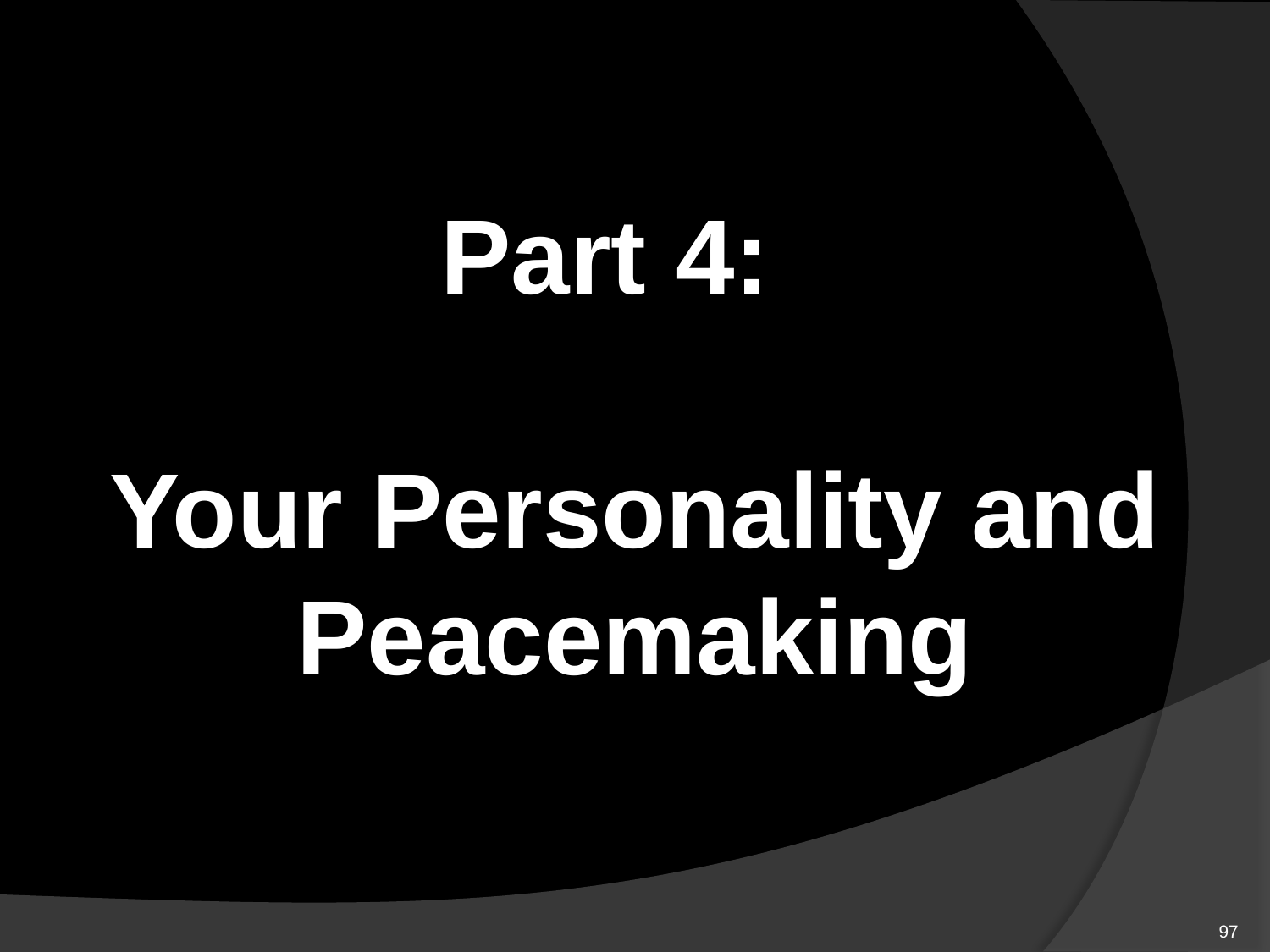

# Part 4: Your Personality and Peacemaking
97